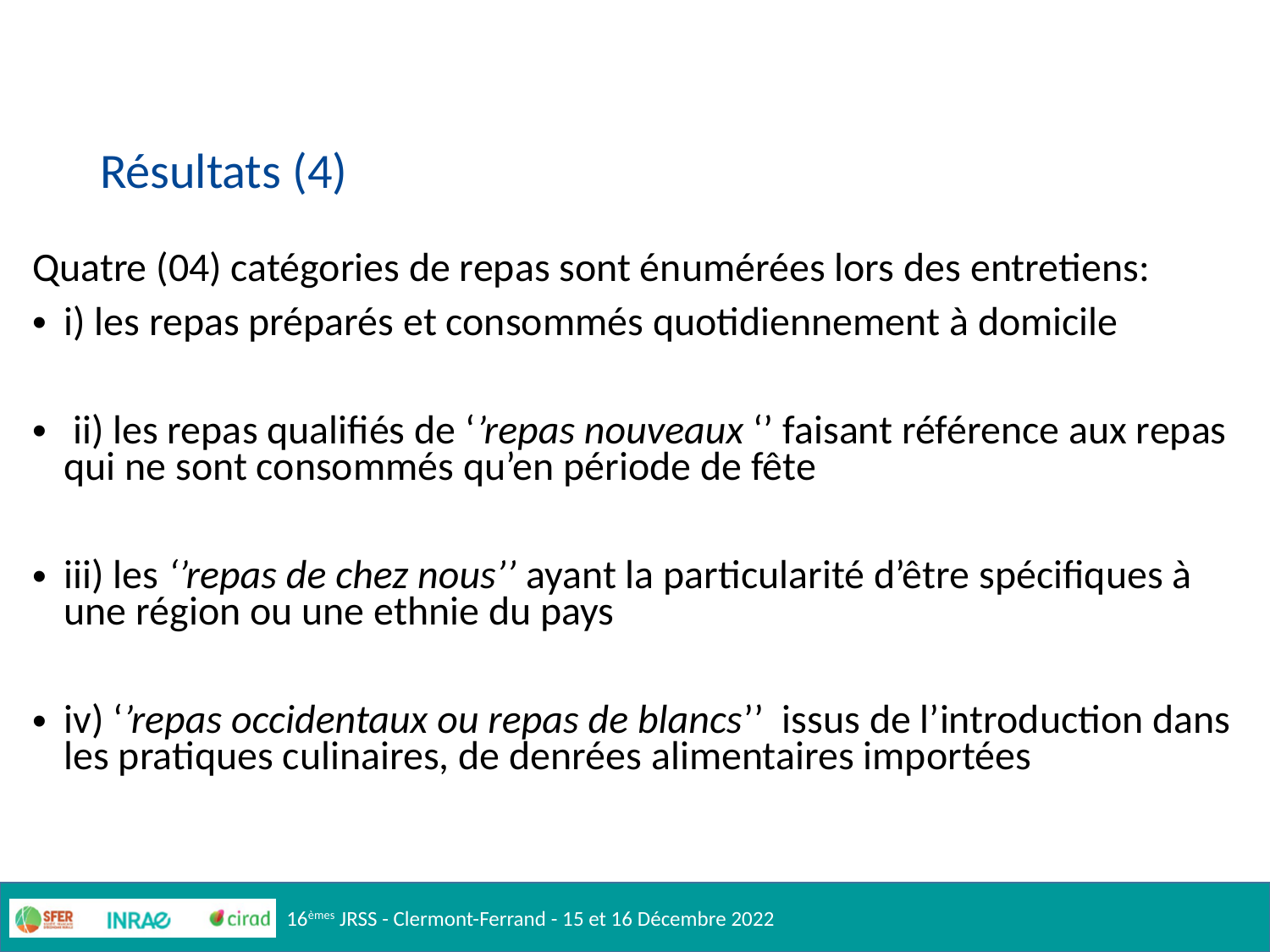

# Résultats (4)
Quatre (04) catégories de repas sont énumérées lors des entretiens:
i) les repas préparés et consommés quotidiennement à domicile

 ii) les repas qualifiés de ‘’repas nouveaux ‘’ faisant référence aux repas qui ne sont consommés qu’en période de fête

iii) les ‘’repas de chez nous’’ ayant la particularité d’être spécifiques à une région ou une ethnie du pays

iv) ‘’repas occidentaux ou repas de blancs’’  issus de l’introduction dans les pratiques culinaires, de denrées alimentaires importées